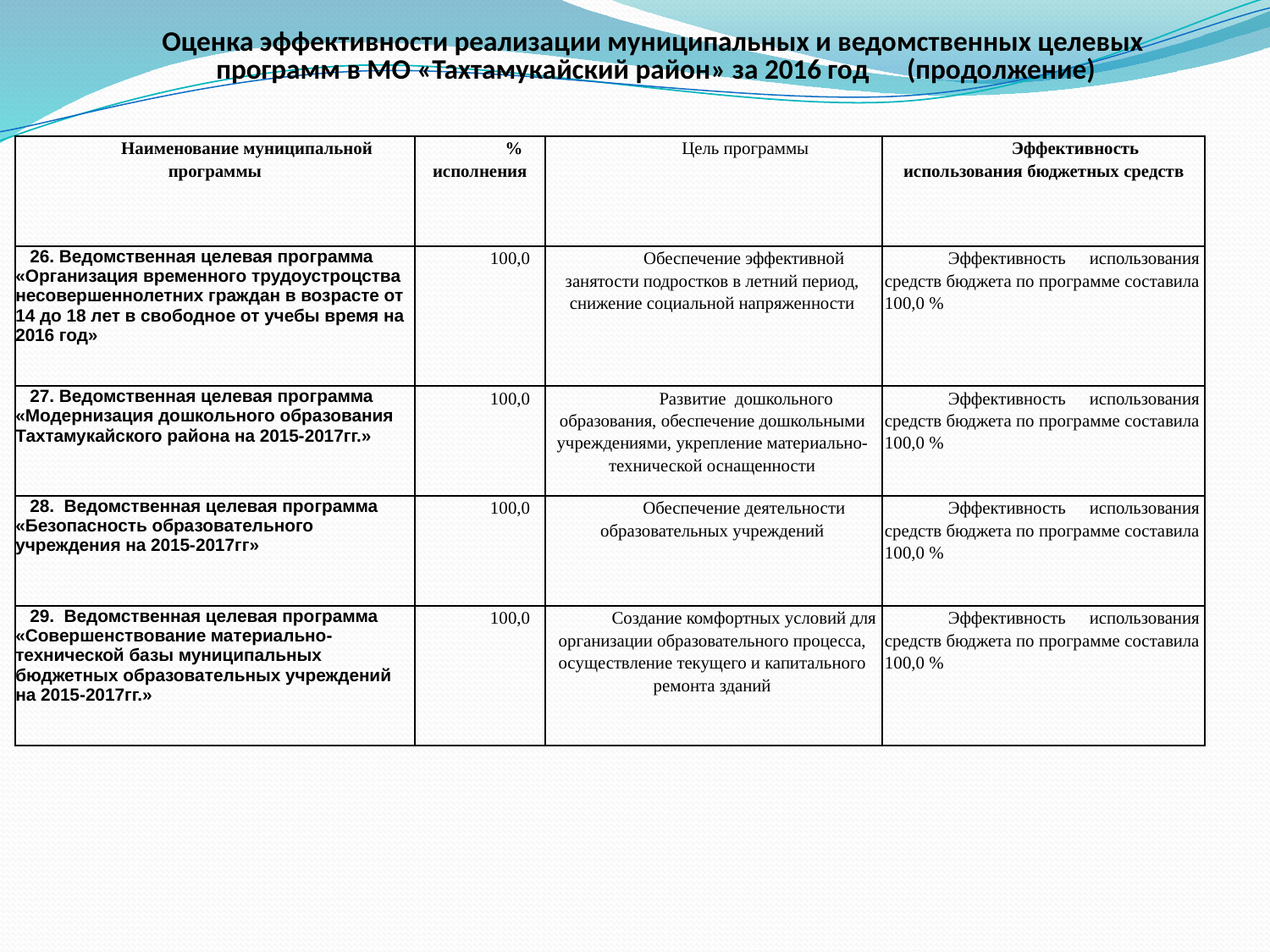

# Оценка эффективности реализации муниципальных и ведомственных целевых программ в МО «Тахтамукайский район» за 2016 год      (продолжение)
| Наименование муниципальной программы | % исполнения | Цель программы | Эффективность использования бюджетных средств |
| --- | --- | --- | --- |
| 26. Ведомственная целевая программа «Организация временного трудоустроцства несовершеннолетних граждан в возрасте от 14 до 18 лет в свободное от учебы время на 2016 год» | 100,0 | Обеспечение эффективной занятости подростков в летний период, снижение социальной напряженности | Эффективность использования средств бюджета по программе составила 100,0 % |
| 27. Ведомственная целевая программа «Модернизация дошкольного образования Тахтамукайского района на 2015-2017гг.» | 100,0 | Развитие дошкольного образования, обеспечение дошкольными учреждениями, укрепление материально-технической оснащенности | Эффективность использования средств бюджета по программе составила 100,0 % |
| 28. Ведомственная целевая программа «Безопасность образовательного учреждения на 2015-2017гг» | 100,0 | Обеспечение деятельности образовательных учреждений | Эффективность использования средств бюджета по программе составила 100,0 % |
| 29. Ведомственная целевая программа «Совершенствование материально-технической базы муниципальных бюджетных образовательных учреждений на 2015-2017гг.» | 100,0 | Создание комфортных условий для организации образовательного процесса, осуществление текущего и капитального ремонта зданий | Эффективность использования средств бюджета по программе составила 100,0 % |